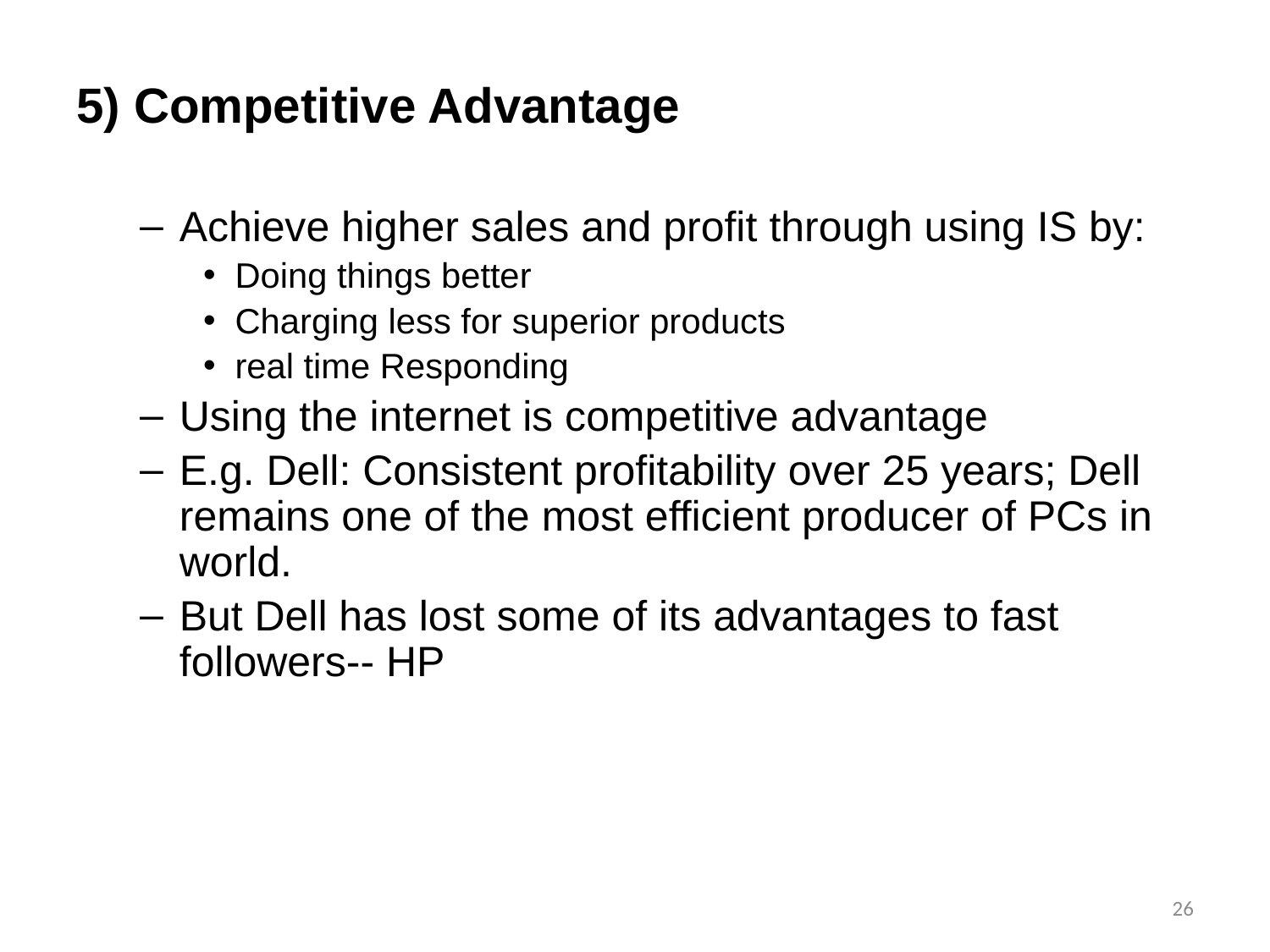

5) Competitive Advantage

Achieve higher sales and profit through using IS by:
Doing things better
Charging less for superior products
real time Responding
Using the internet is competitive advantage
E.g. Dell: Consistent profitability over 25 years; Dell remains one of the most efficient producer of PCs in world.
But Dell has lost some of its advantages to fast followers-- HP
26